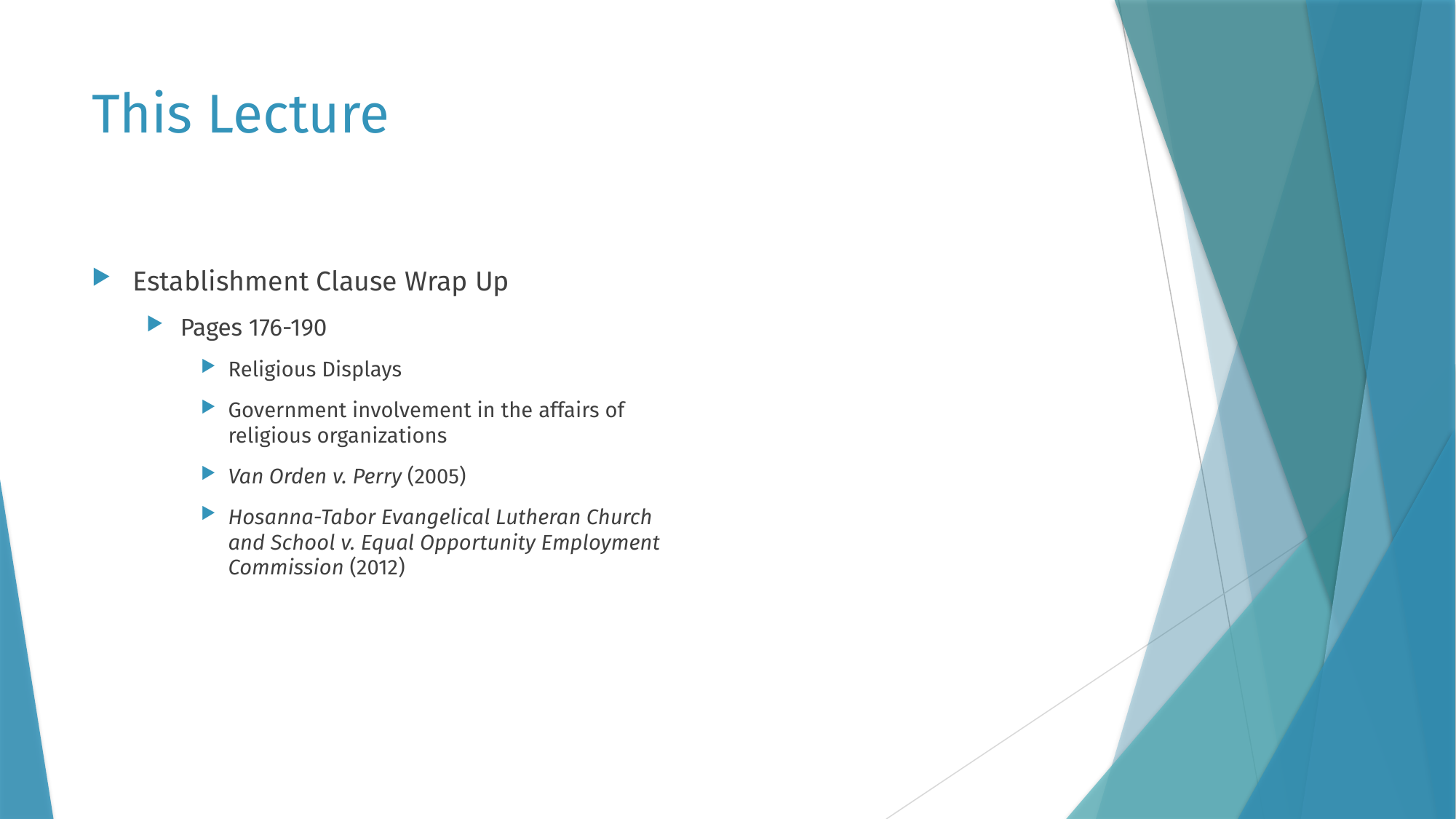

# This Lecture
Establishment Clause Wrap Up
Pages 176-190
Religious Displays
Government involvement in the affairs of religious organizations
Van Orden v. Perry (2005)
Hosanna-Tabor Evangelical Lutheran Church and School v. Equal Opportunity Employment Commission (2012)